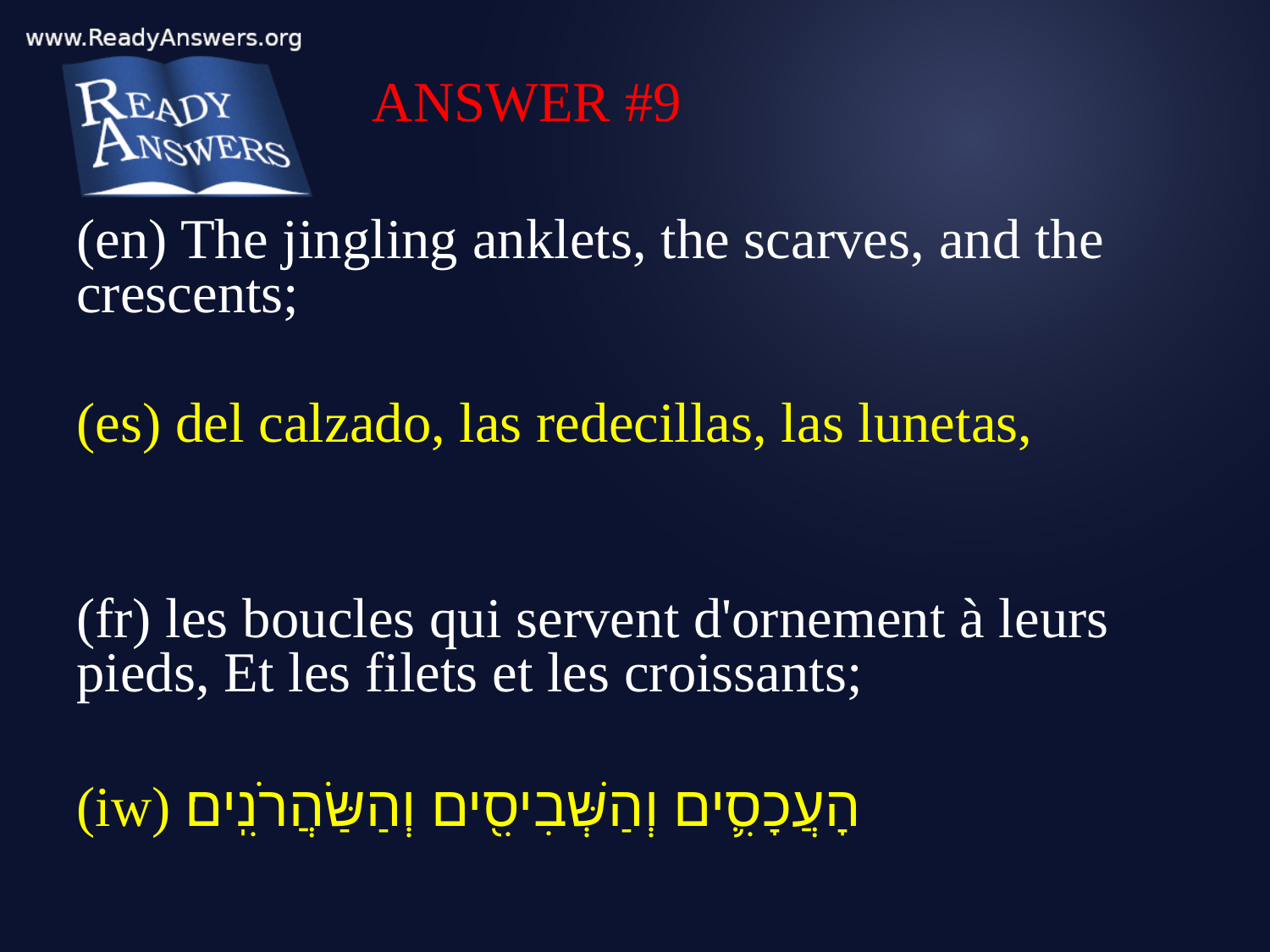

ANSWER #9
(en) The jingling anklets, the scarves, and the crescents;
(es) del calzado, las redecillas, las lunetas,
(fr) les boucles qui servent d'ornement à leurs pieds, Et les filets et les croissants;
(iw) הָעֲכָסִ֛ים וְהַשְּׁבִיסִ֖ים וְהַשַּׂהֲרֹנִֽים׃